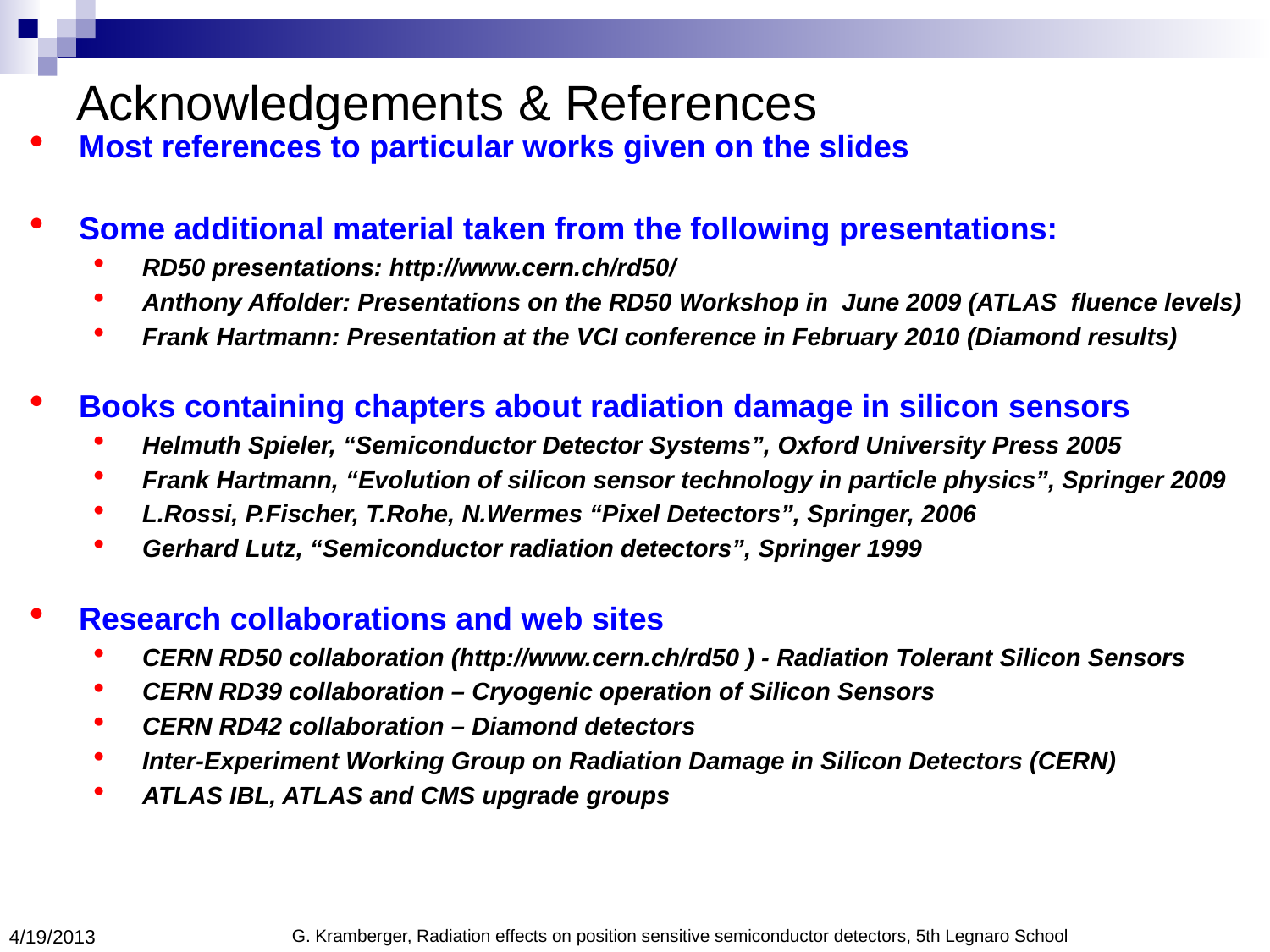

# Acknowledgements & References
Most references to particular works given on the slides
Some additional material taken from the following presentations:
RD50 presentations: http://www.cern.ch/rd50/
Anthony Affolder: Presentations on the RD50 Workshop in  June 2009 (ATLAS  fluence levels)
Frank Hartmann: Presentation at the VCI conference in February 2010 (Diamond results)
Books containing chapters about radiation damage in silicon sensors
Helmuth Spieler, “Semiconductor Detector Systems”, Oxford University Press 2005
Frank Hartmann, “Evolution of silicon sensor technology in particle physics”, Springer 2009
L.Rossi, P.Fischer, T.Rohe, N.Wermes “Pixel Detectors”, Springer, 2006
Gerhard Lutz, “Semiconductor radiation detectors”, Springer 1999
Research collaborations and web sites
CERN RD50 collaboration (http://www.cern.ch/rd50 ) - Radiation Tolerant Silicon Sensors
CERN RD39 collaboration – Cryogenic operation of Silicon Sensors
CERN RD42 collaboration – Diamond detectors
Inter-Experiment Working Group on Radiation Damage in Silicon Detectors (CERN)
ATLAS IBL, ATLAS and CMS upgrade groups

G. Kramberger, Radiation effects on position sensitive semiconductor detectors, 5th Legnaro School
4/19/2013